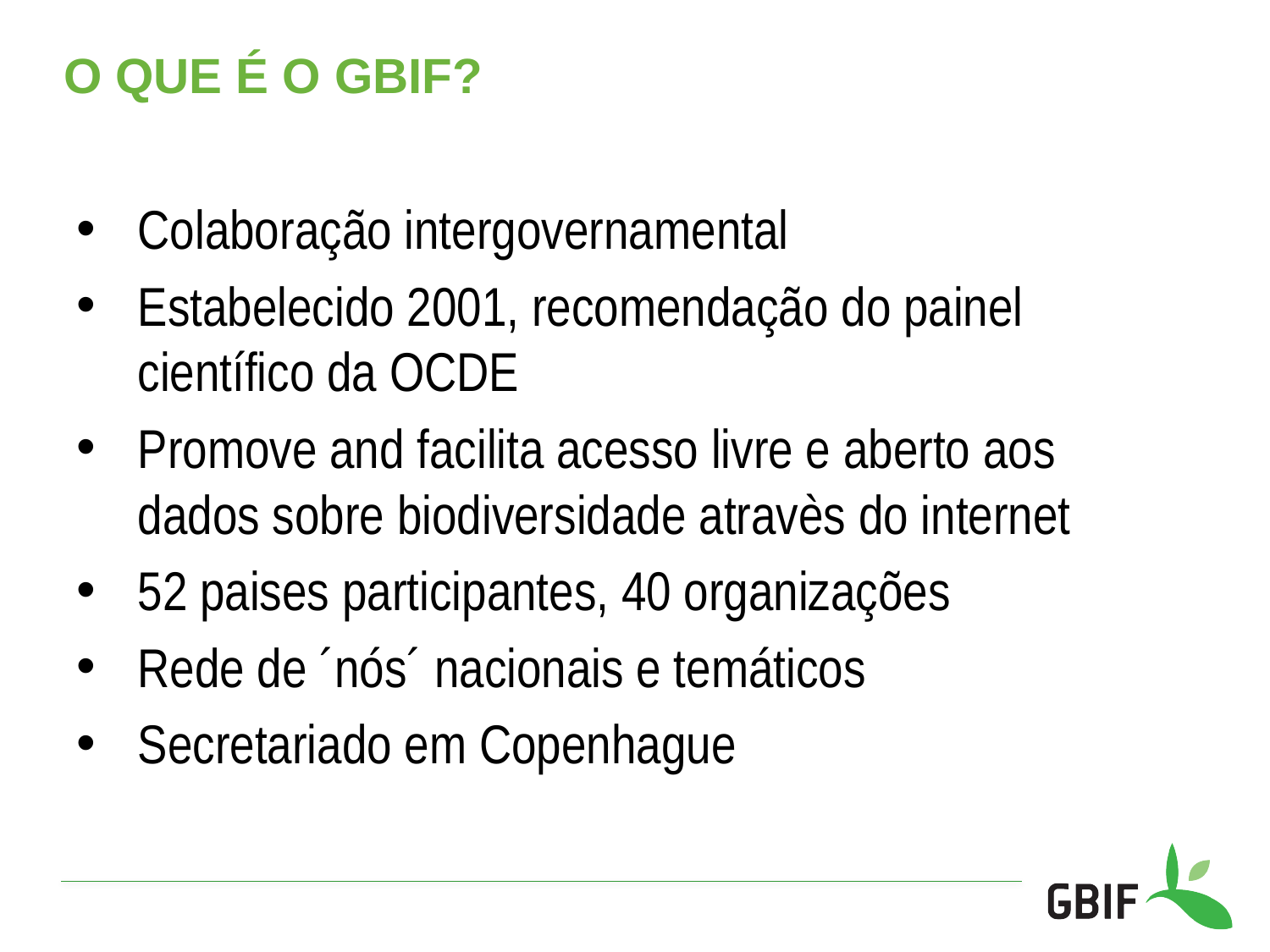

# O Que É O GBIF?
Colaboração intergovernamental
Estabelecido 2001, recomendação do painel científico da OCDE
Promove and facilita acesso livre e aberto aos dados sobre biodiversidade atravès do internet
52 paises participantes, 40 organizações
Rede de ´nós´ nacionais e temáticos
Secretariado em Copenhague